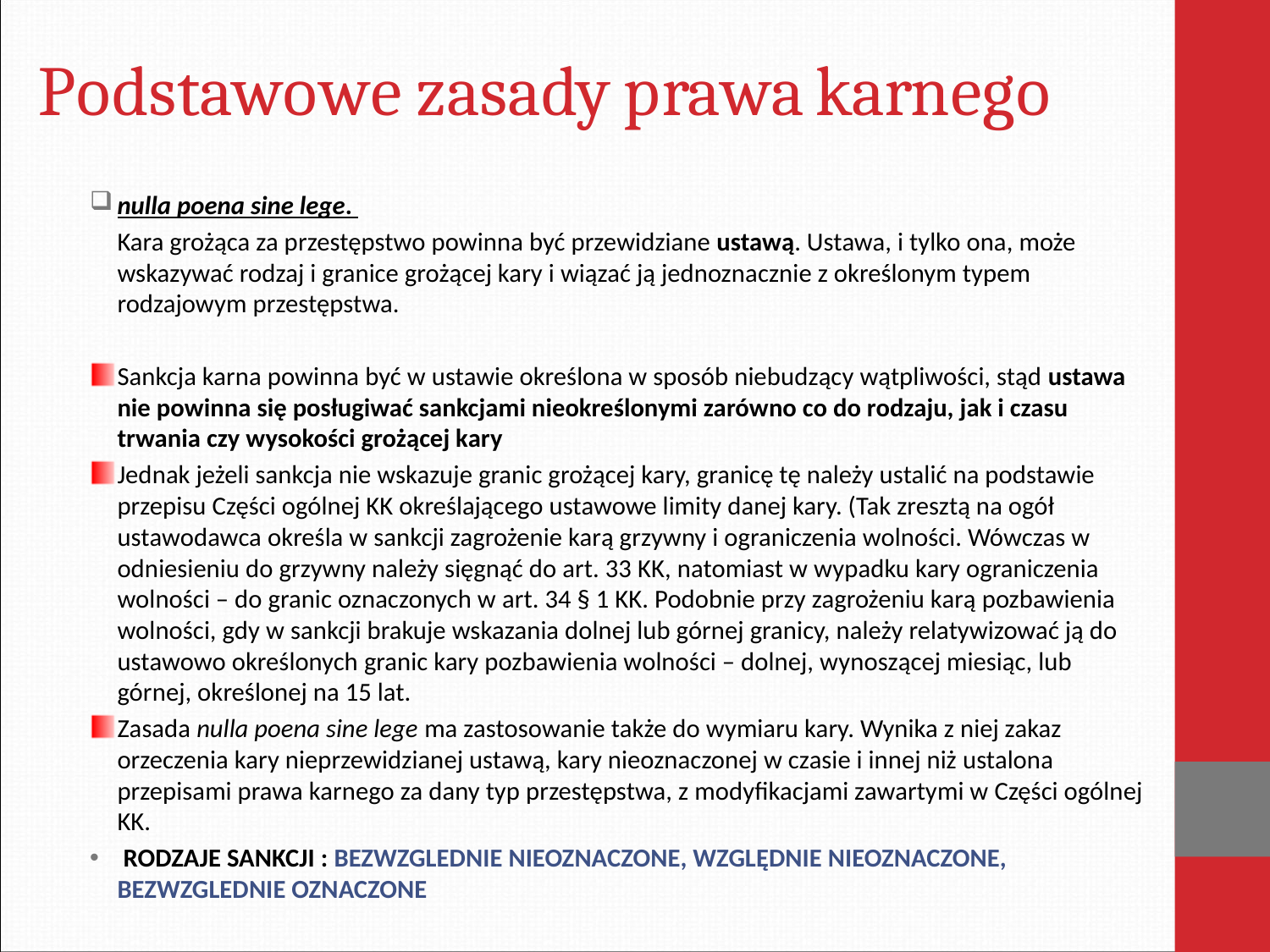

# Podstawowe zasady prawa karnego

nulla poena sine lege.
	Kara grożąca za przestępstwo powinna być przewidziane ustawą. Ustawa, i tylko ona, może wskazywać rodzaj i granice grożącej kary i wiązać ją jednoznacznie z określonym typem rodzajowym przestępstwa.

Sankcja karna powinna być w ustawie określona w sposób niebudzący wątpliwości, stąd ustawa nie powinna się posługiwać sankcjami nieokreślonymi zarówno co do rodzaju, jak i czasu trwania czy wysokości grożącej kary
Jednak jeżeli sankcja nie wskazuje granic grożącej kary, granicę tę należy ustalić na podstawie przepisu Części ogólnej KK określającego ustawowe limity danej kary. (Tak zresztą na ogół ustawodawca określa w sankcji zagrożenie karą grzywny i ograniczenia wolności. Wówczas w odniesieniu do grzywny należy sięgnąć do art. 33 KK, natomiast w wypadku kary ograniczenia wolności – do granic oznaczonych w art. 34 § 1 KK. Podobnie przy zagrożeniu karą pozbawienia wolności, gdy w sankcji brakuje wskazania dolnej lub górnej granicy, należy relatywizować ją do ustawowo określonych granic kary pozbawienia wolności – dolnej, wynoszącej miesiąc, lub górnej, określonej na 15 lat.
Zasada nulla poena sine lege ma zastosowanie także do wymiaru kary. Wynika z niej zakaz orzeczenia kary nieprzewidzianej ustawą, kary nieoznaczonej w czasie i innej niż ustalona przepisami prawa karnego za dany typ przestępstwa, z modyfikacjami zawartymi w Części ogólnej KK.
 RODZAJE SANKCJI : BEZWZGLEDNIE NIEOZNACZONE, WZGLĘDNIE NIEOZNACZONE, BEZWZGLEDNIE OZNACZONE